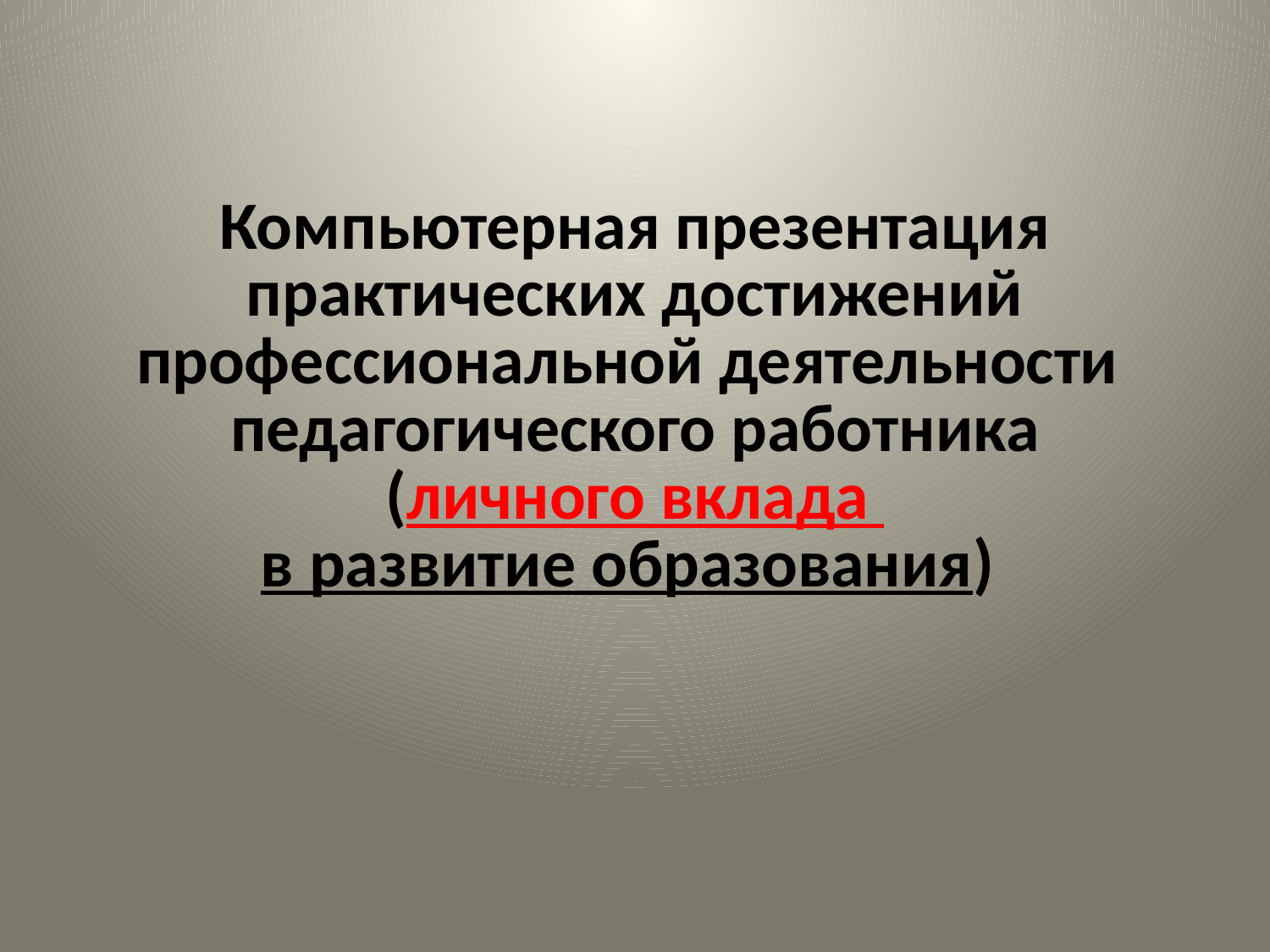

# Компьютерная презентация практических достижений профессиональной деятельности педагогического работника (личного вклада в развитие образования)